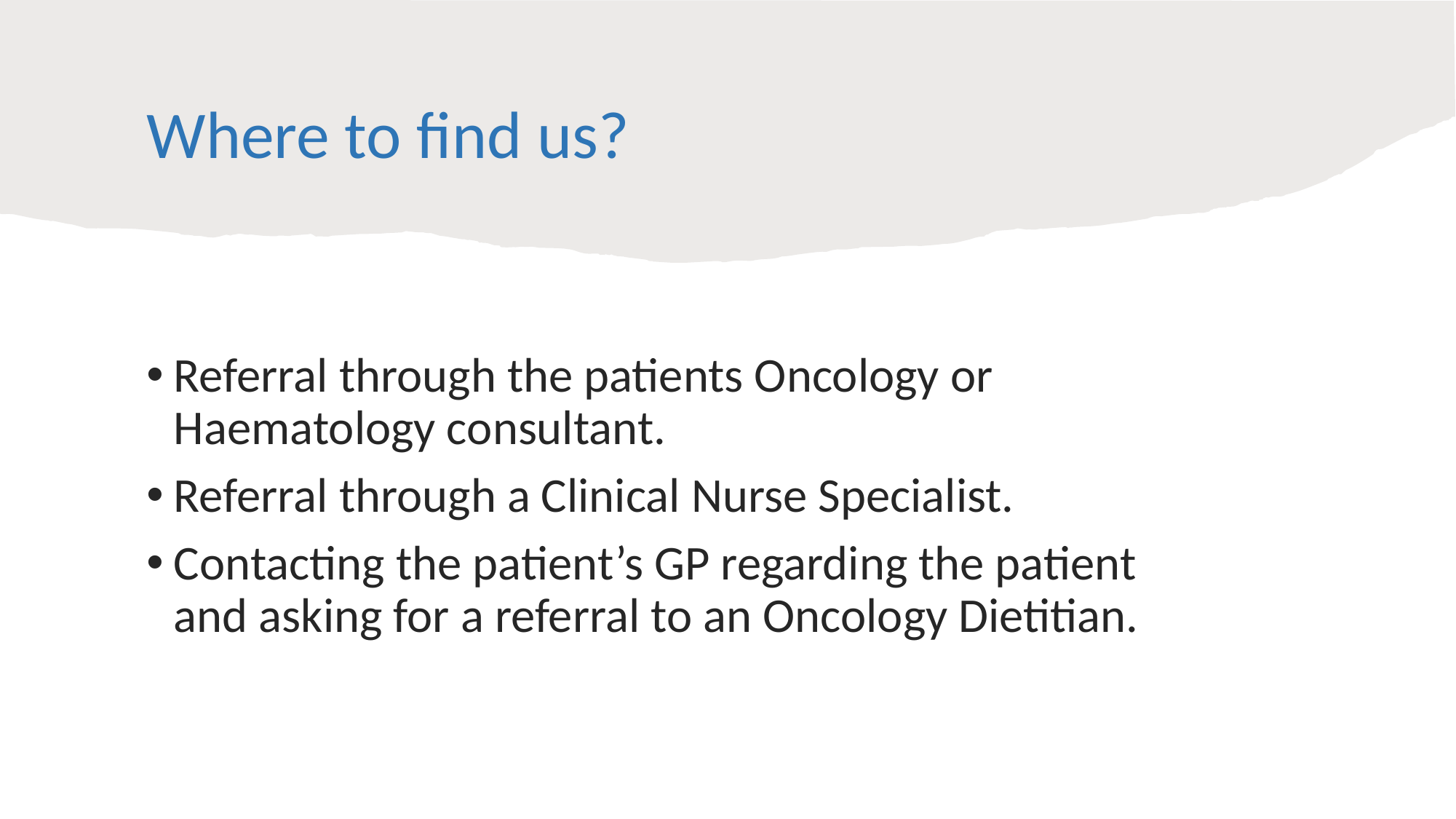

# Where to find us?
Referral through the patients Oncology or Haematology consultant.
Referral through a Clinical Nurse Specialist.
Contacting the patient’s GP regarding the patient and asking for a referral to an Oncology Dietitian.